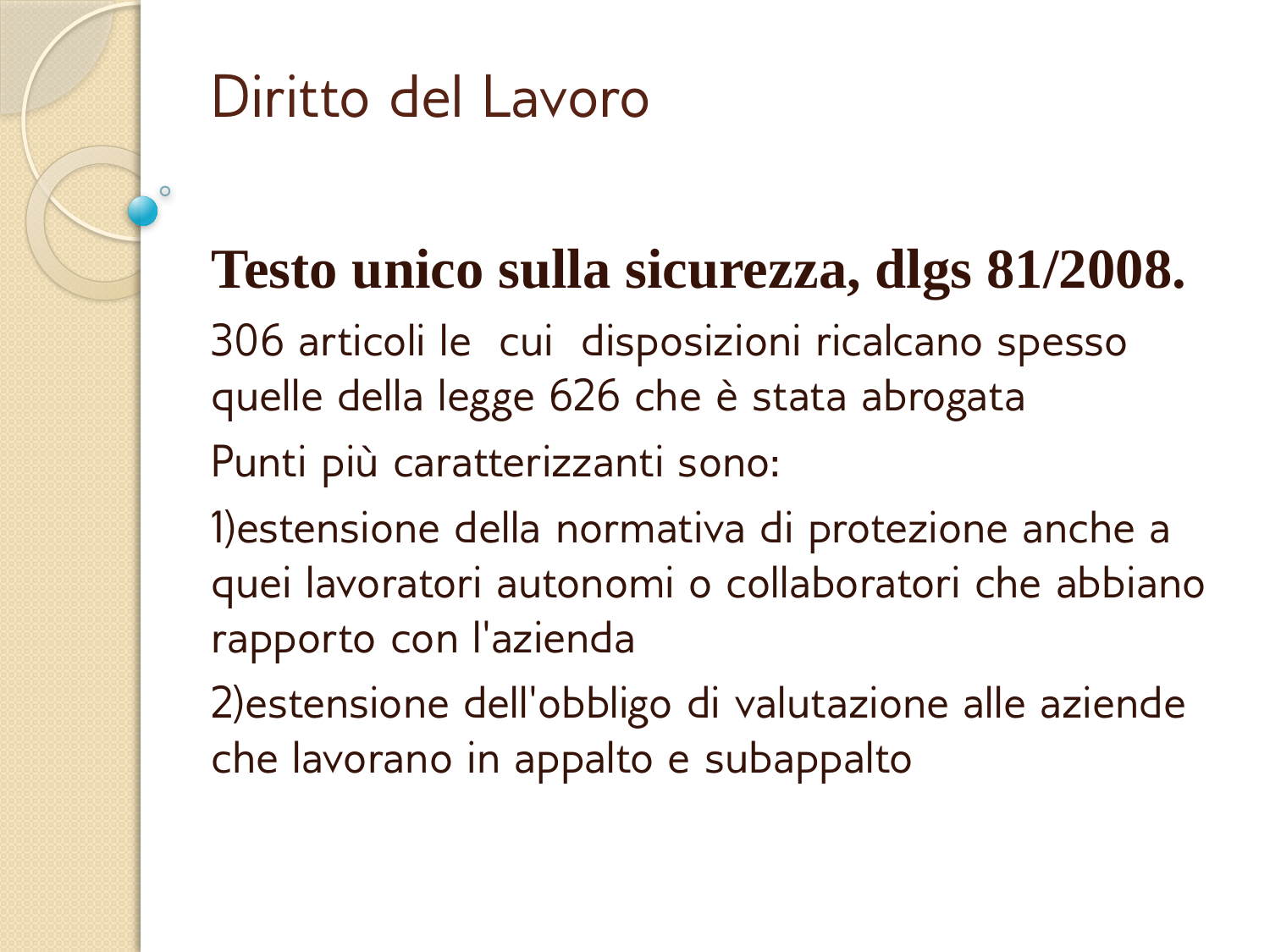

# Diritto del Lavoro

Testo unico sulla sicurezza, dlgs 81/2008.
306 articoli le  cui  disposizioni ricalcano spesso  quelle della legge 626 che è stata abrogata
Punti più caratterizzanti sono:
1)estensione della normativa di protezione anche a quei lavoratori autonomi o collaboratori che abbiano rapporto con l'azienda
2)estensione dell'obbligo di valutazione alle aziende che lavorano in appalto e subappalto